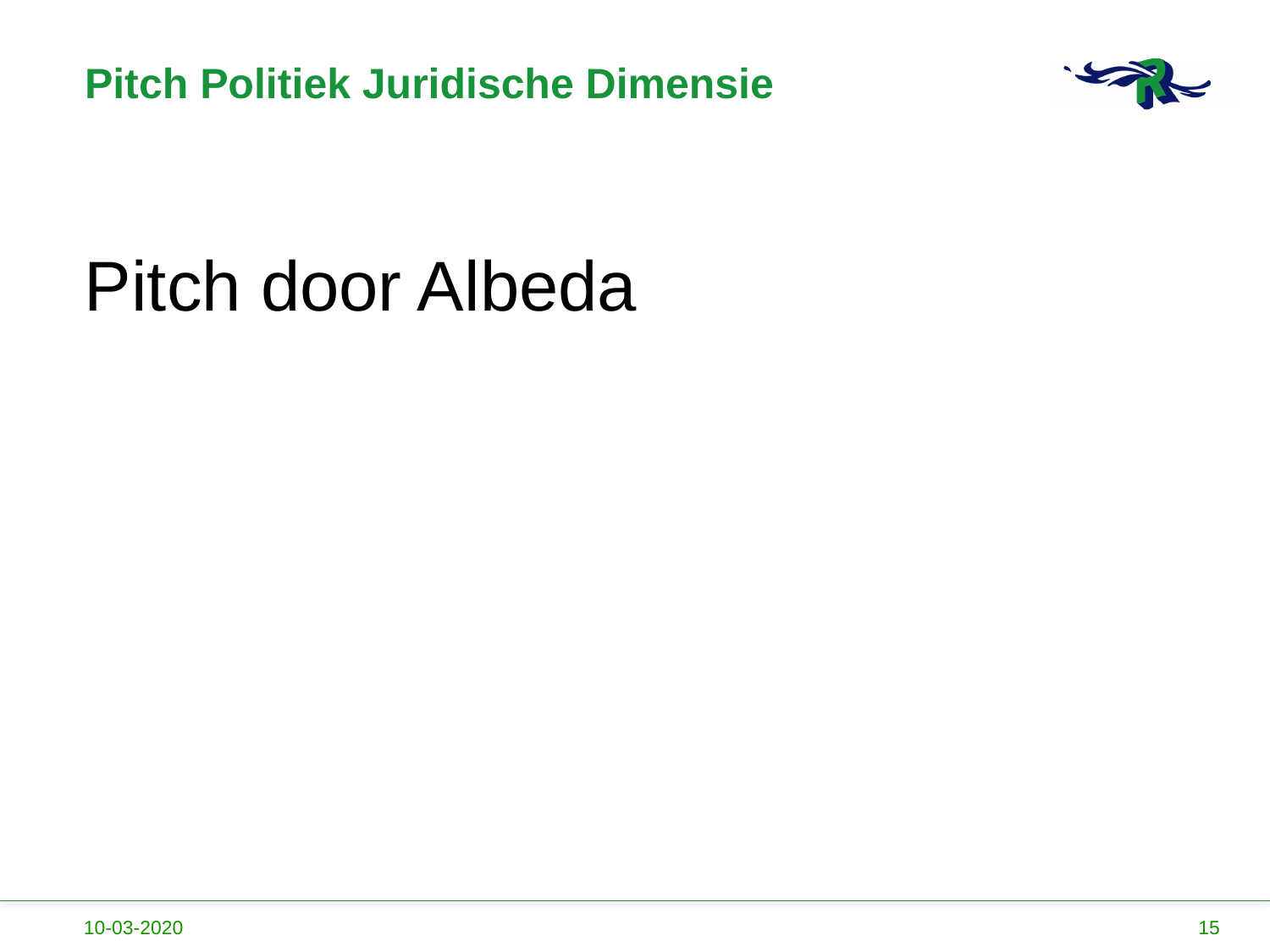

# Pitch Politiek Juridische Dimensie

Pitch door Albeda

10-03-2020

15